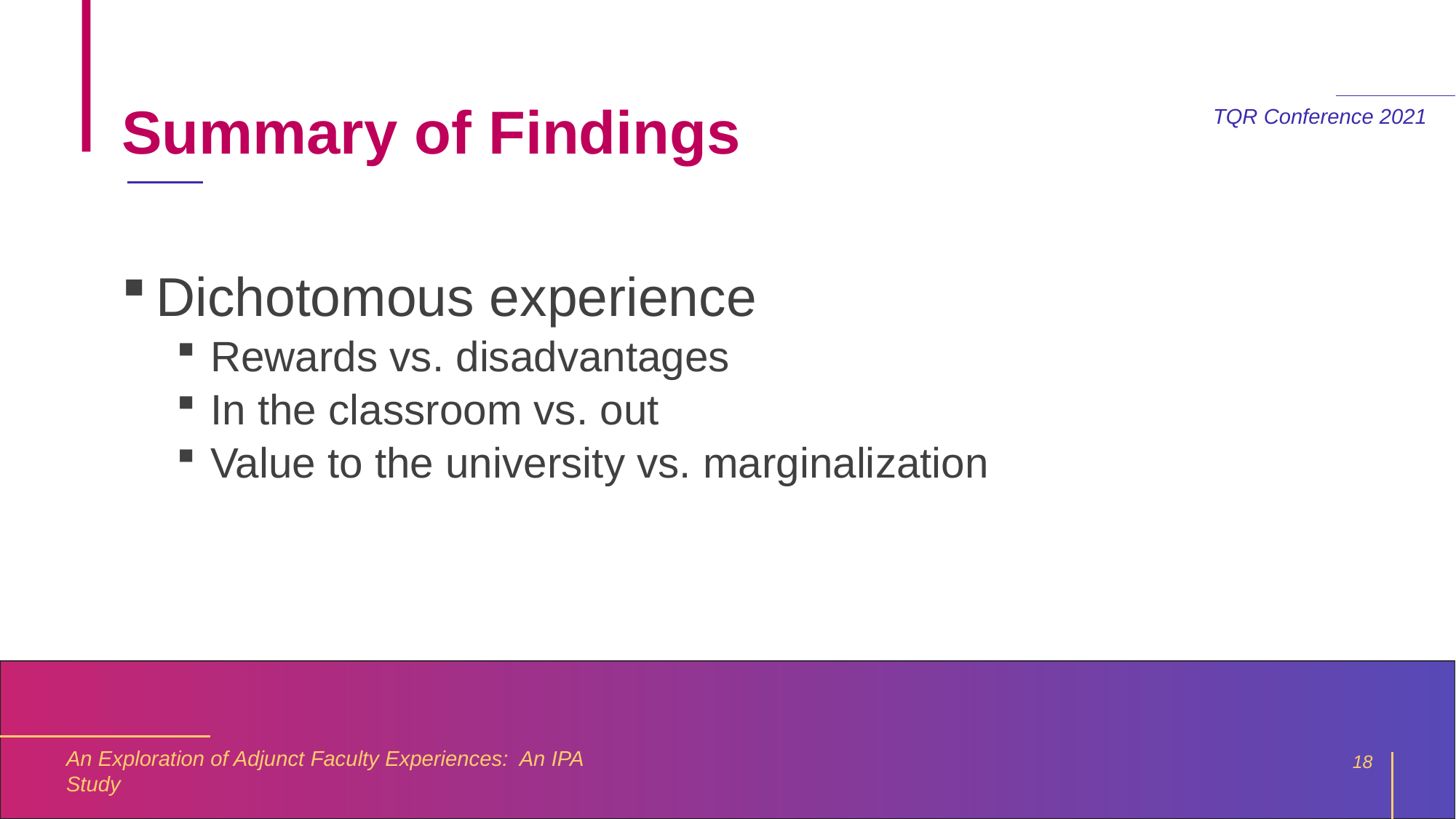

# Summary of Findings
TQR Conference 2021
Dichotomous experience
Rewards vs. disadvantages
In the classroom vs. out
Value to the university vs. marginalization

18
An Exploration of Adjunct Faculty Experiences:  An IPA Study